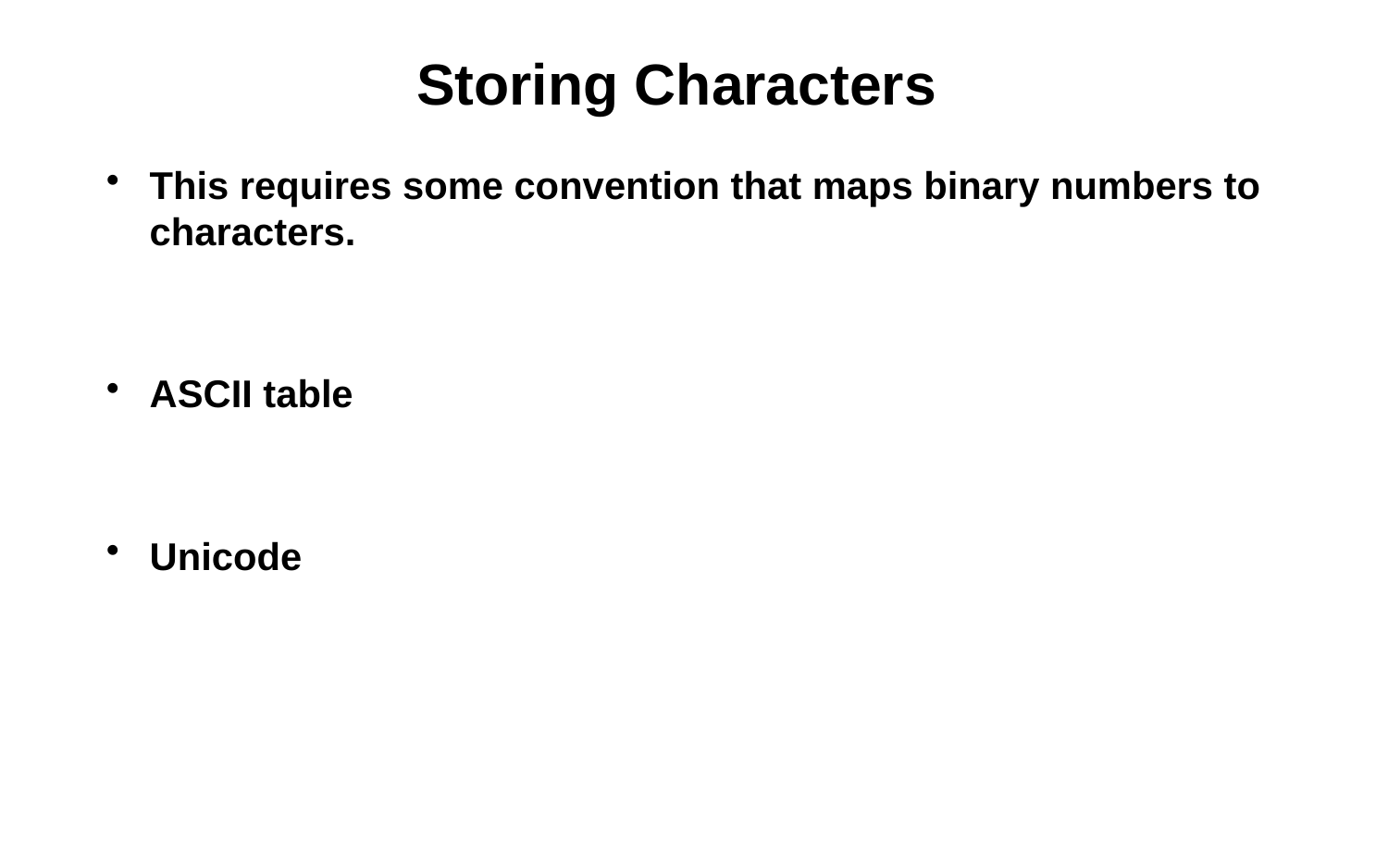

# Storing Characters
This requires some convention that maps binary numbers to characters.

ASCII table

Unicode